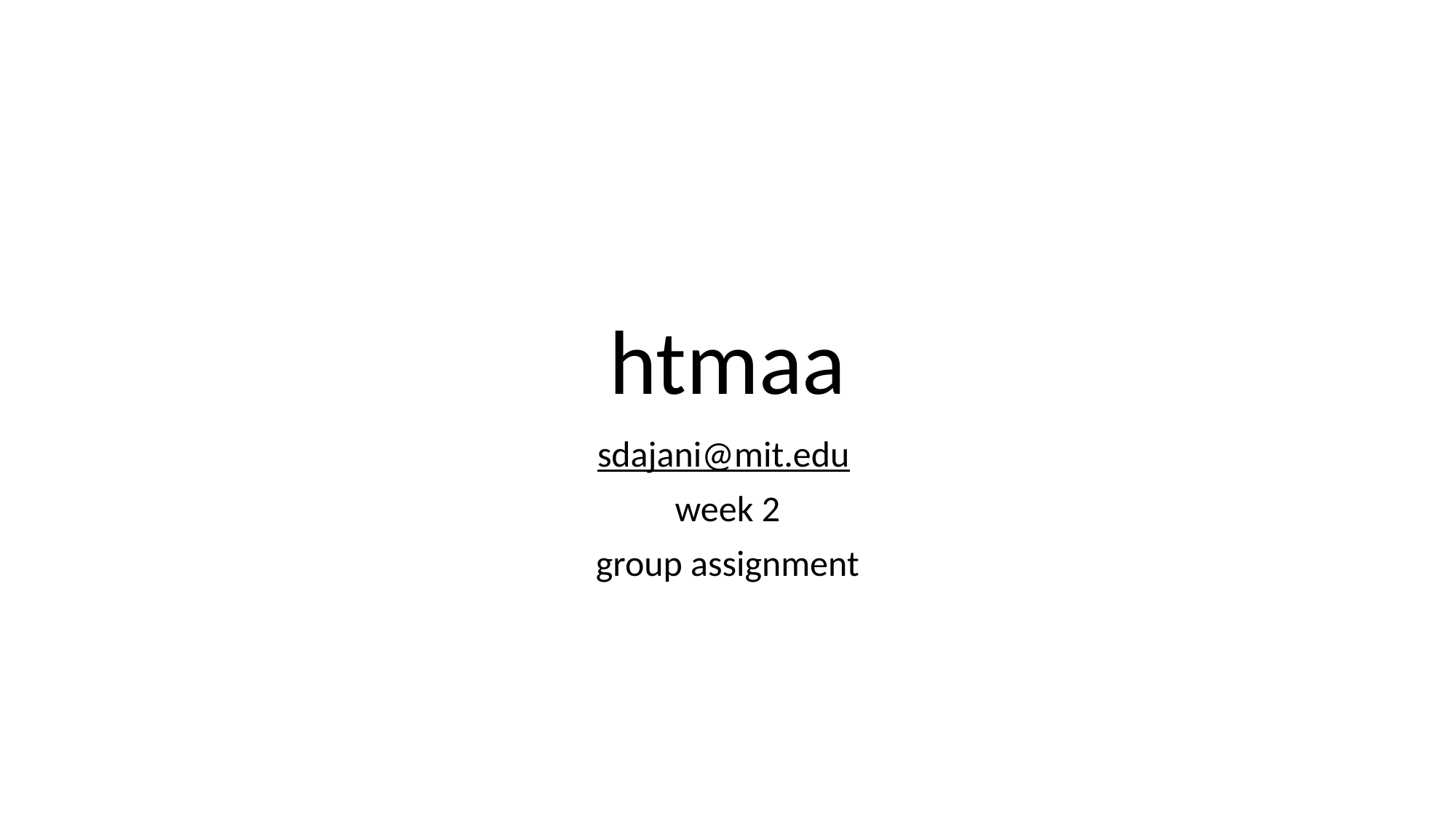

# htmaa
sdajani@mit.edu
week 2
group assignment